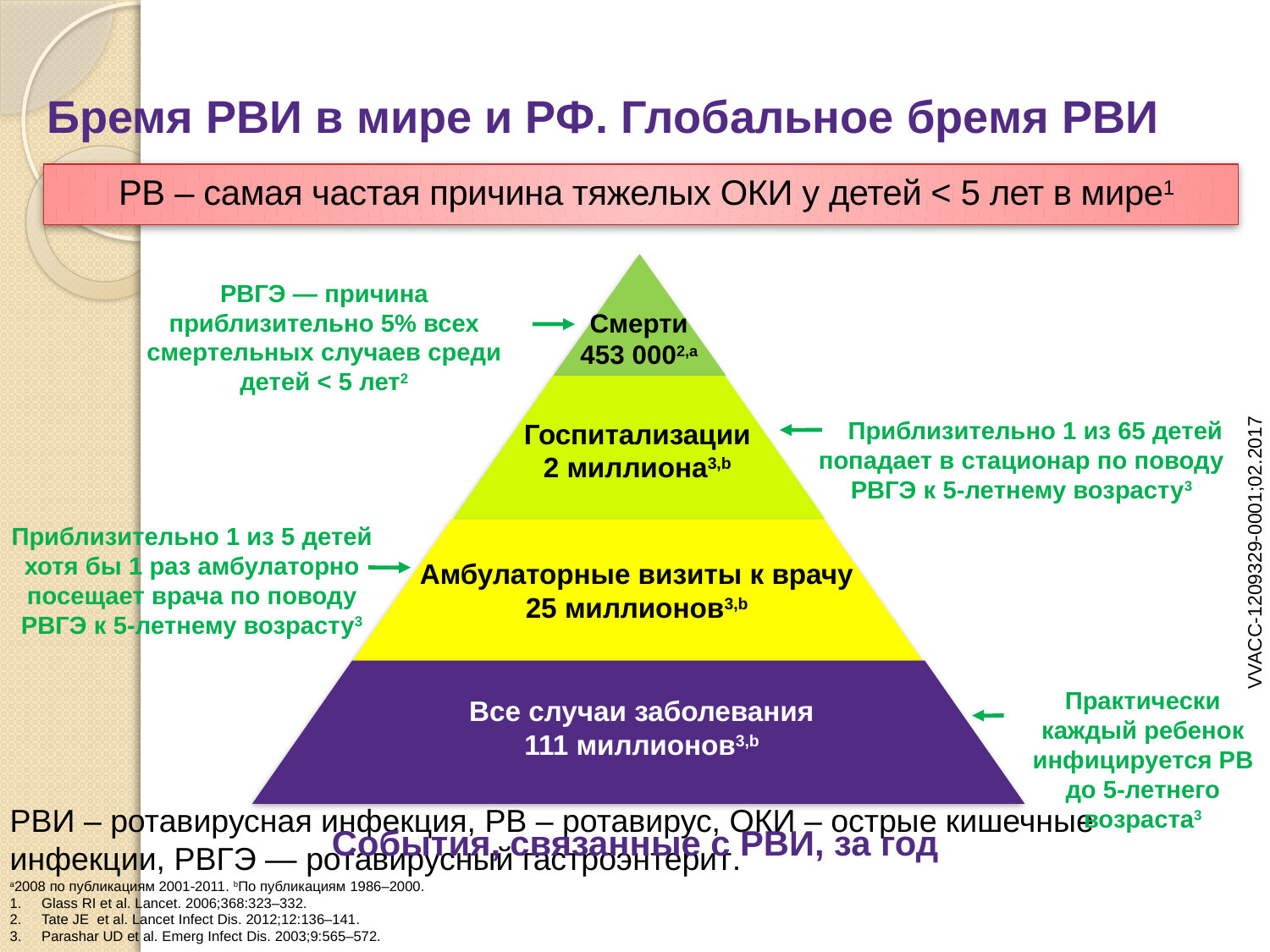

# Бремя РВИ в мире и РФ. Глобальное бремя РВИ
РВ – самая частая причина тяжелых ОКИ у детей < 5 лет в мире1

РВГЭ — причина приблизительно 5% всех смертельных случаев среди детей < 5 лет2
  Смерти
  453 0002,a

    Приблизительно 1 из 65 детей попадает в стационар по поводу РВГЭ к 5-летнему возрасту3
Госпитализации
2 миллиона3,b

Приблизительно 1 из 5 детей хотя бы 1 раз амбулаторно посещает врача по поводу РВГЭ к 5-летнему возрасту3

VVACC-1209329-0001;02.2017
Амбулаторные визиты к врачу
25 миллионов3,b

Практически каждый ребенок инфицируется РВ до 5-летнего возраста3
Все случаи заболевания
111 миллионов3,b

События, связанные с РВИ, за год
РВИ – ротавирусная инфекция, РВ – ротавирус, ОКИ – острые кишечные инфекции, РВГЭ — ротавирусный гастроэнтерит.
a2008 по публикациям 2001-2011. bПо публикациям 1986–2000.
Glass RI et al. Lancet. 2006;368:323–332.
Tate JE  et al. Lancet Infect Dis. 2012;12:136–141.
Parashar UD et al. Emerg Infect Dis. 2003;9:565–572.